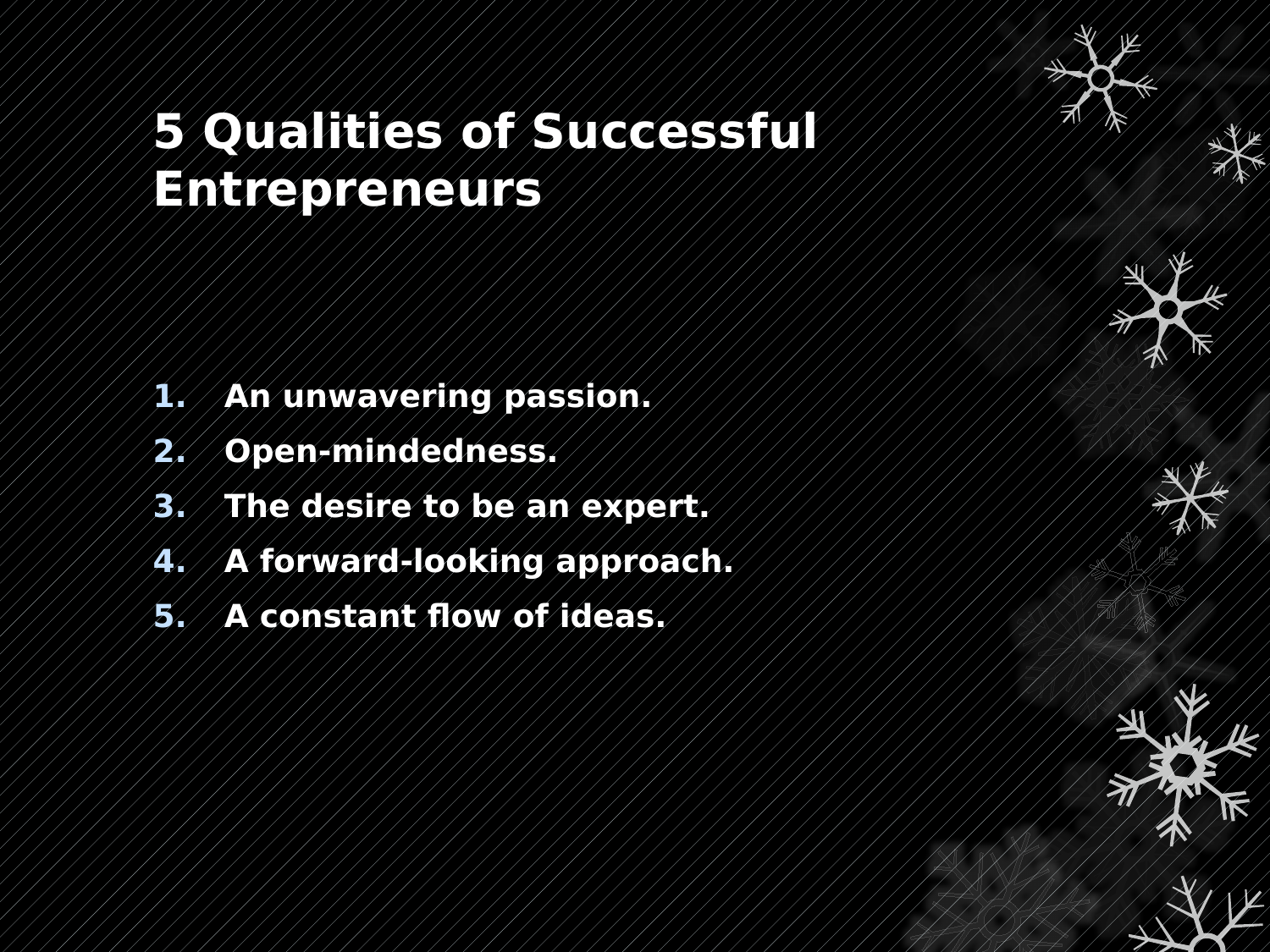

# 5 Qualities of Successful Entrepreneurs
An unwavering passion.
Open-mindedness.
The desire to be an expert.
A forward-looking approach.
A constant flow of ideas.